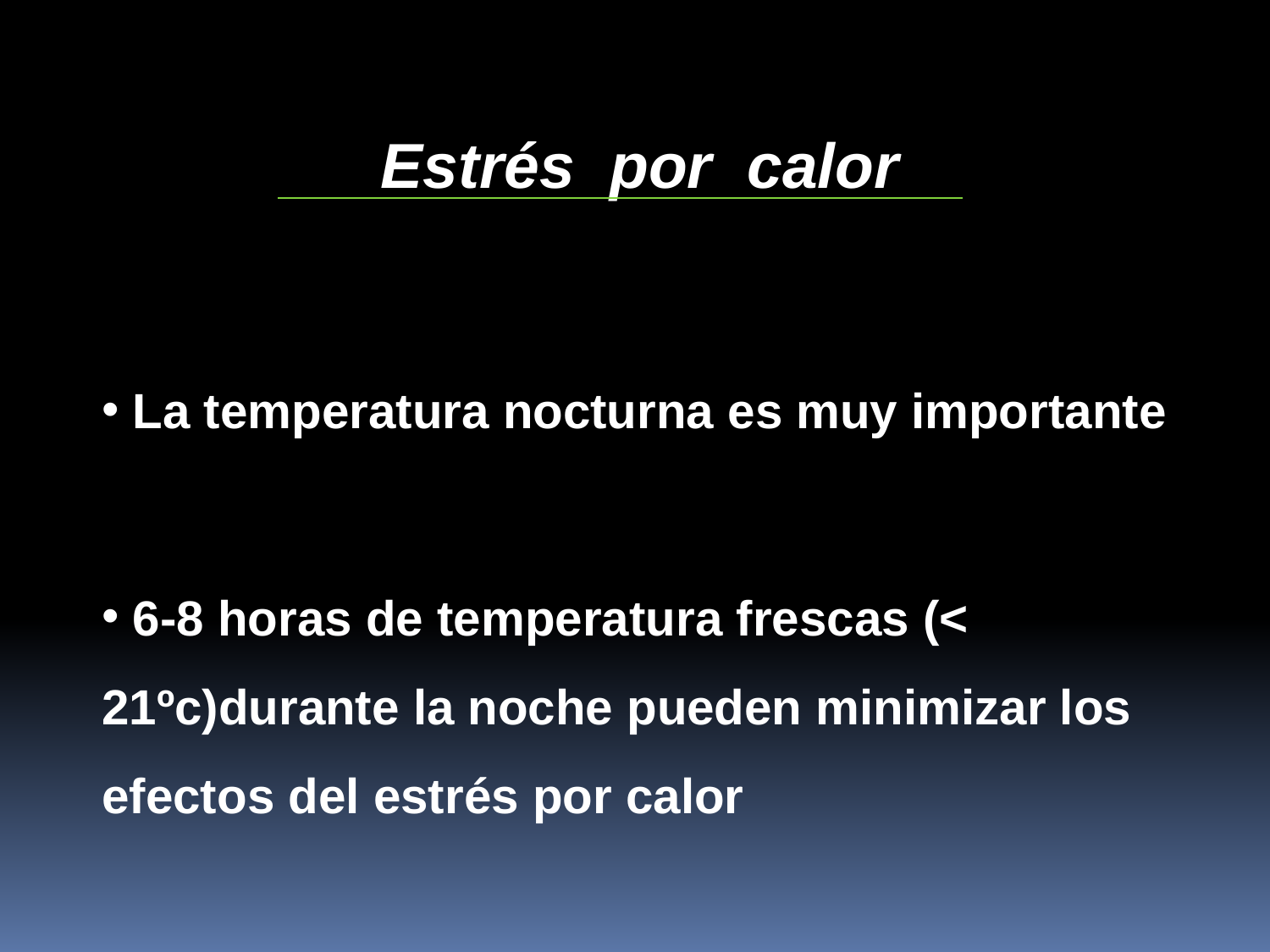

Estrés  por  calor

 La temperatura nocturna es muy importante

 6-8 horas de temperatura frescas (< 21ºc)durante la noche pueden minimizar los efectos del estrés por calor